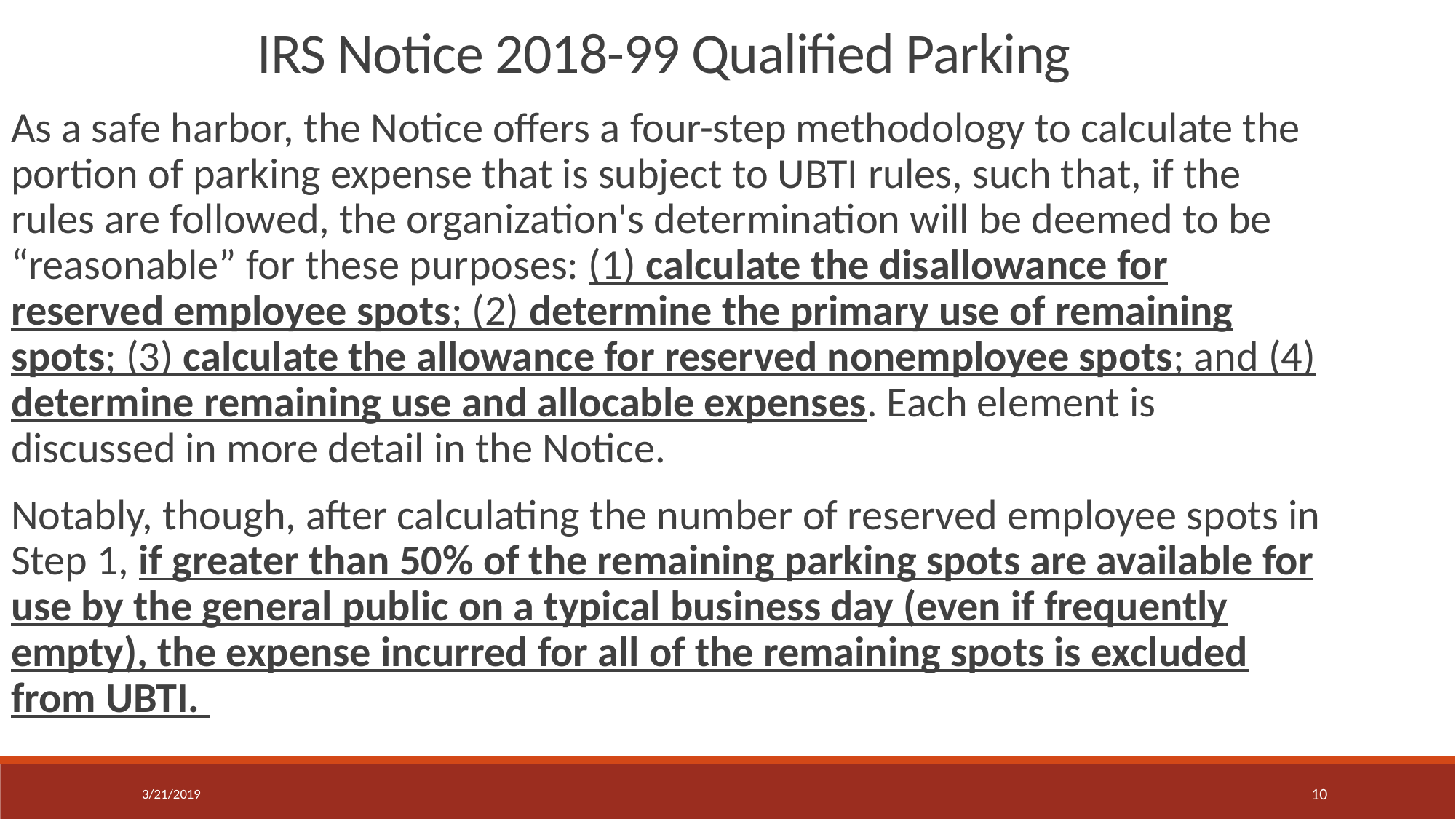

IRS Notice 2018-99 Qualified Parking
As a safe harbor, the Notice offers a four-step methodology to calculate the portion of parking expense that is subject to UBTI rules, such that, if the rules are followed, the organization's determination will be deemed to be “reasonable” for these purposes: (1) calculate the disallowance for reserved employee spots; (2) determine the primary use of remaining spots; (3) calculate the allowance for reserved nonemployee spots; and (4) determine remaining use and allocable expenses. Each element is discussed in more detail in the Notice.
Notably, though, after calculating the number of reserved employee spots in Step 1, if greater than 50% of the remaining parking spots are available for use by the general public on a typical business day (even if frequently empty), the expense incurred for all of the remaining spots is excluded from UBTI.

3/21/2019
10